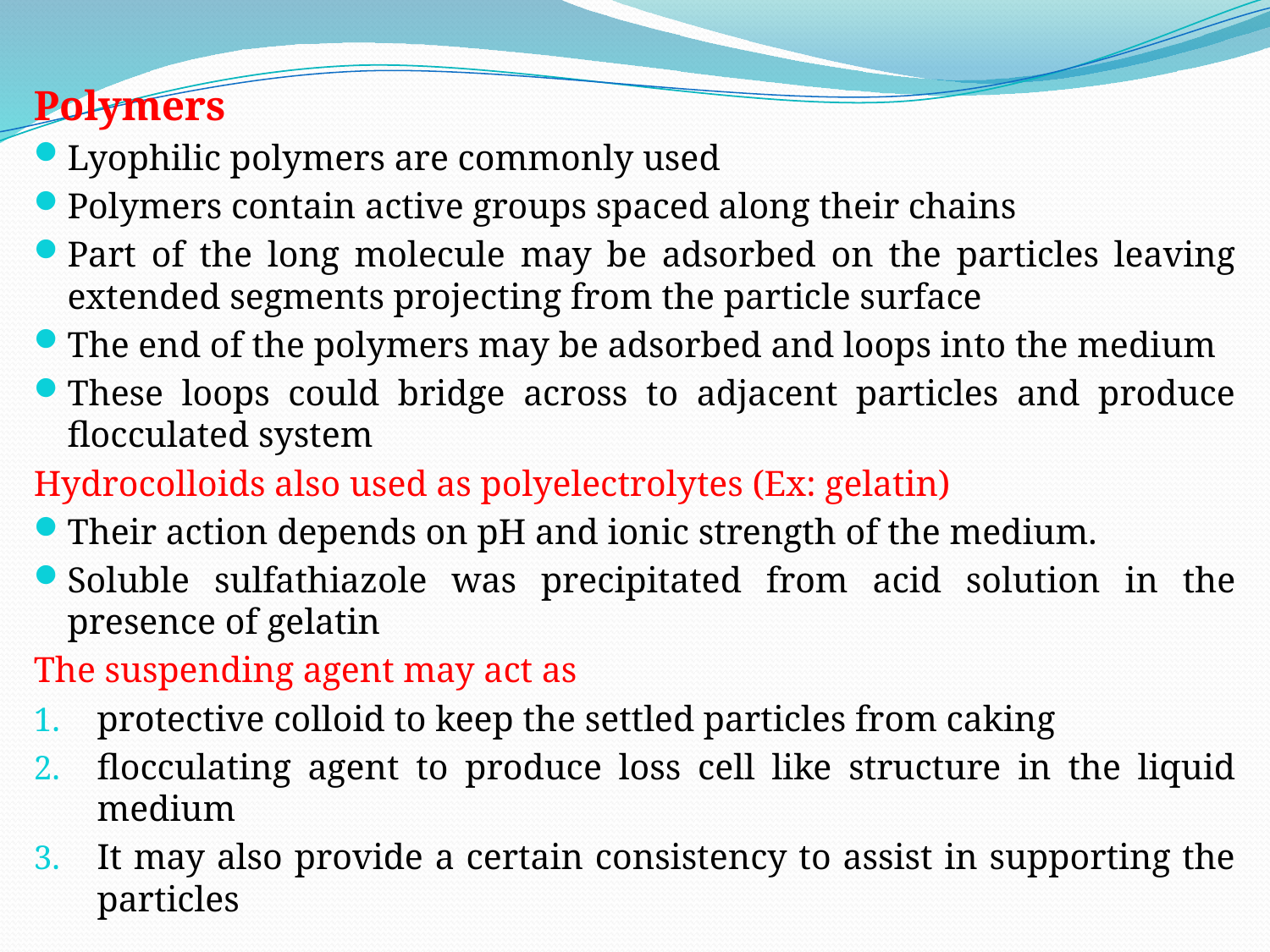

Polymers
Lyophilic polymers are commonly used
Polymers contain active groups spaced along their chains
Part of the long molecule may be adsorbed on the particles leaving extended segments projecting from the particle surface
The end of the polymers may be adsorbed and loops into the medium
These loops could bridge across to adjacent particles and produce flocculated system
Hydrocolloids also used as polyelectrolytes (Ex: gelatin)
Their action depends on pH and ionic strength of the medium.
Soluble sulfathiazole was precipitated from acid solution in the presence of gelatin
The suspending agent may act as
protective colloid to keep the settled particles from caking
flocculating agent to produce loss cell like structure in the liquid medium
It may also provide a certain consistency to assist in supporting the particles